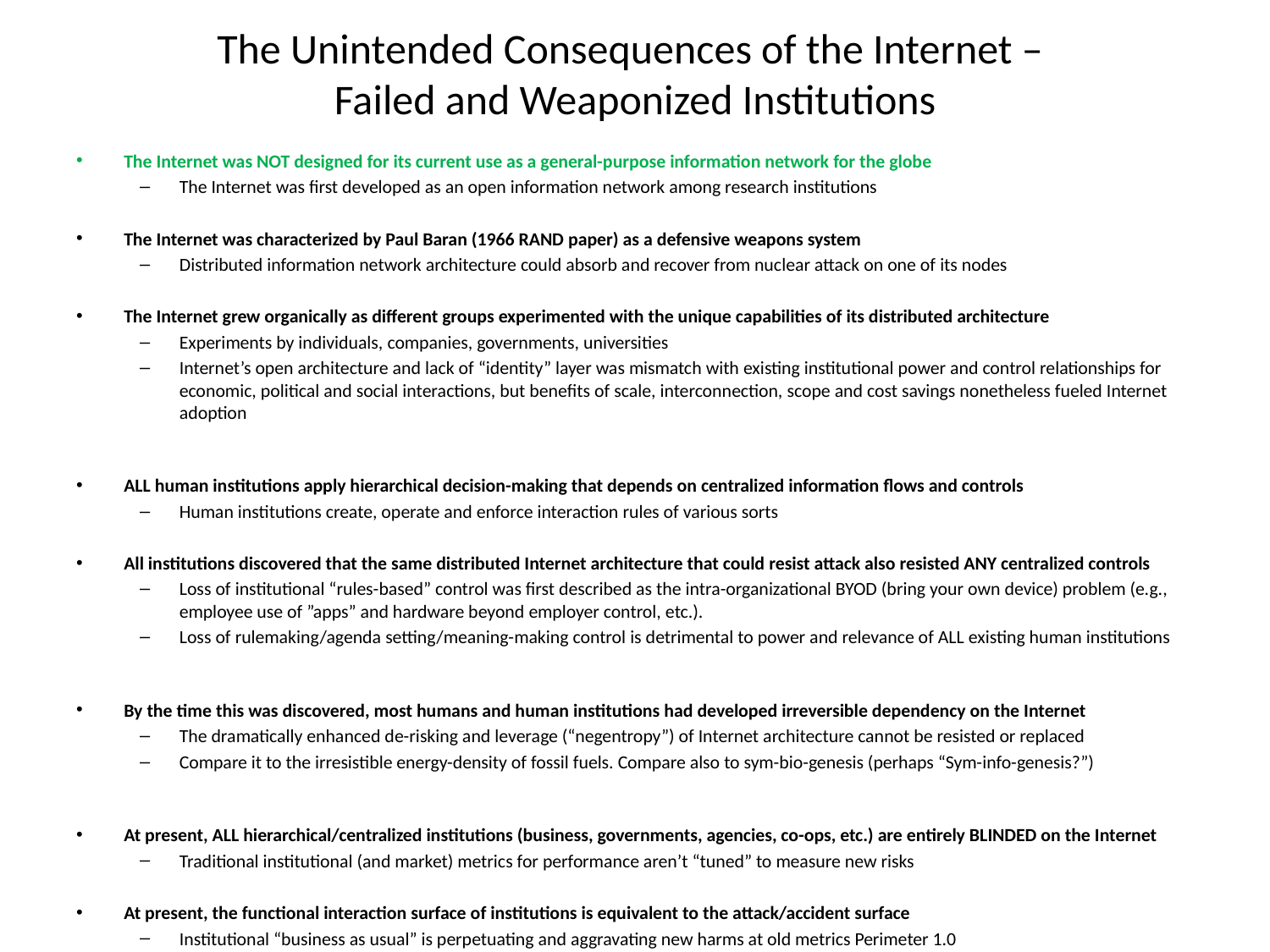

# The Unintended Consequences of the Internet – Failed and Weaponized Institutions
The Internet was NOT designed for its current use as a general-purpose information network for the globe
The Internet was first developed as an open information network among research institutions

The Internet was characterized by Paul Baran (1966 RAND paper) as a defensive weapons system
Distributed information network architecture could absorb and recover from nuclear attack on one of its nodes

The Internet grew organically as different groups experimented with the unique capabilities of its distributed architecture
Experiments by individuals, companies, governments, universities
Internet’s open architecture and lack of “identity” layer was mismatch with existing institutional power and control relationships for economic, political and social interactions, but benefits of scale, interconnection, scope and cost savings nonetheless fueled Internet adoption

ALL human institutions apply hierarchical decision-making that depends on centralized information flows and controls
Human institutions create, operate and enforce interaction rules of various sorts

All institutions discovered that the same distributed Internet architecture that could resist attack also resisted ANY centralized controls
Loss of institutional “rules-based” control was first described as the intra-organizational BYOD (bring your own device) problem (e.g., employee use of ”apps” and hardware beyond employer control, etc.).
Loss of rulemaking/agenda setting/meaning-making control is detrimental to power and relevance of ALL existing human institutions

By the time this was discovered, most humans and human institutions had developed irreversible dependency on the Internet
The dramatically enhanced de-risking and leverage (“negentropy”) of Internet architecture cannot be resisted or replaced
Compare it to the irresistible energy-density of fossil fuels. Compare also to sym-bio-genesis (perhaps “Sym-info-genesis?”)

At present, ALL hierarchical/centralized institutions (business, governments, agencies, co-ops, etc.) are entirely BLINDED on the Internet
Traditional institutional (and market) metrics for performance aren’t “tuned” to measure new risks

At present, the functional interaction surface of institutions is equivalent to the attack/accident surface
Institutional “business as usual” is perpetuating and aggravating new harms at old metrics Perimeter 1.0